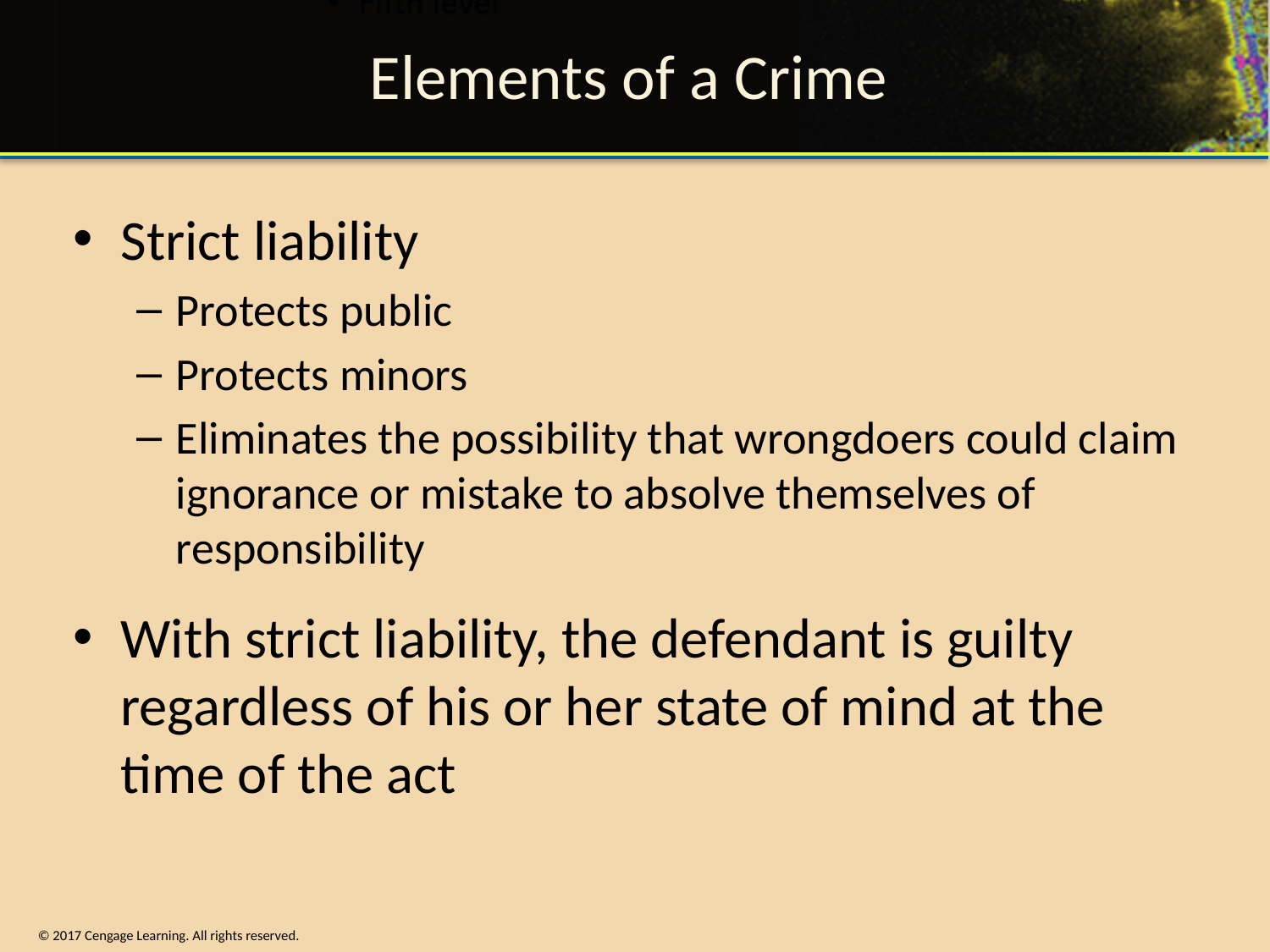

# Elements of a Crime
Strict liability
Protects public
Protects minors
Eliminates the possibility that wrongdoers could claim ignorance or mistake to absolve themselves of responsibility
With strict liability, the defendant is guilty regardless of his or her state of mind at the time of the act